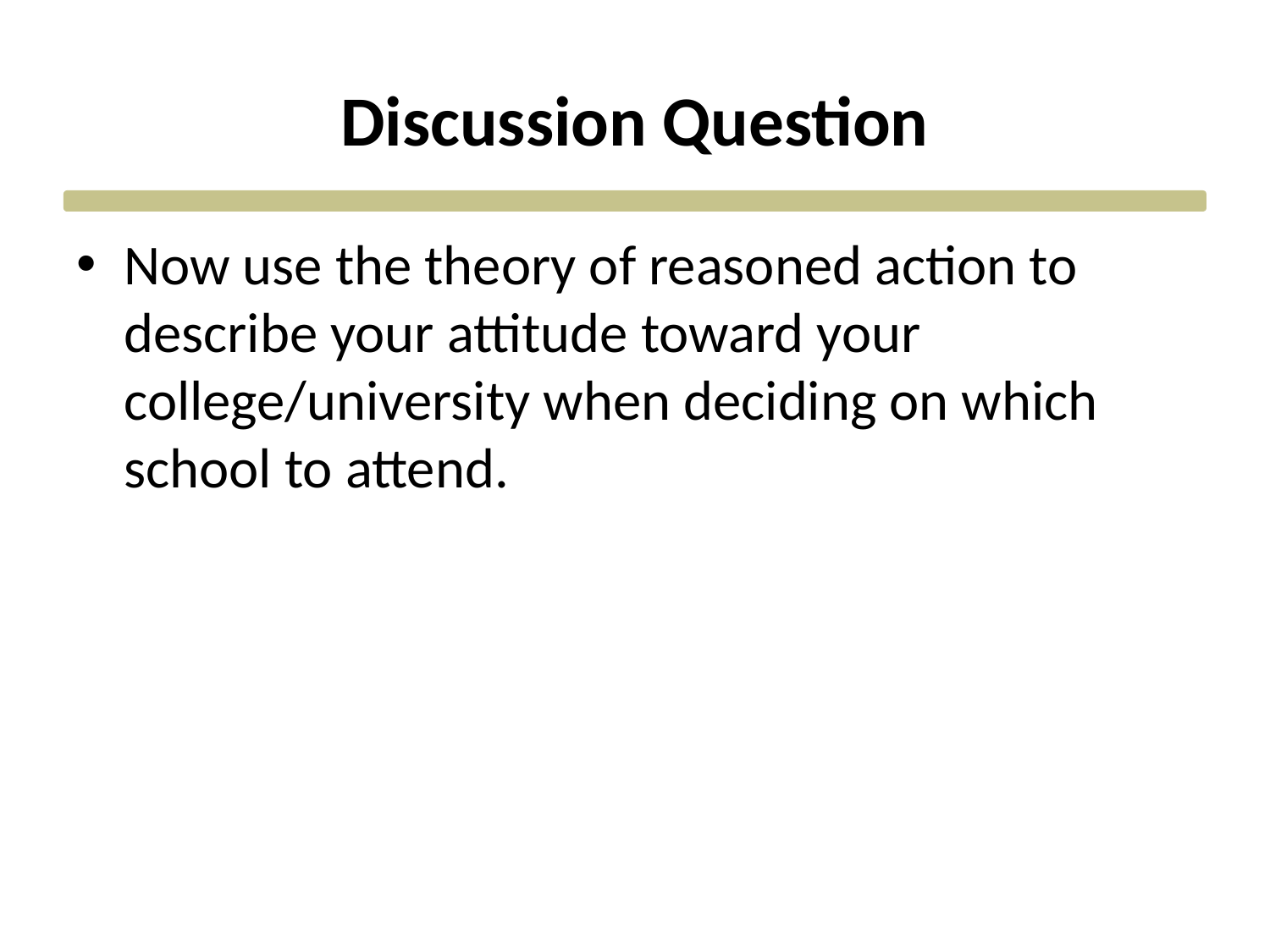

# Discussion Question
Now use the theory of reasoned action to describe your attitude toward your college/university when deciding on which school to attend.